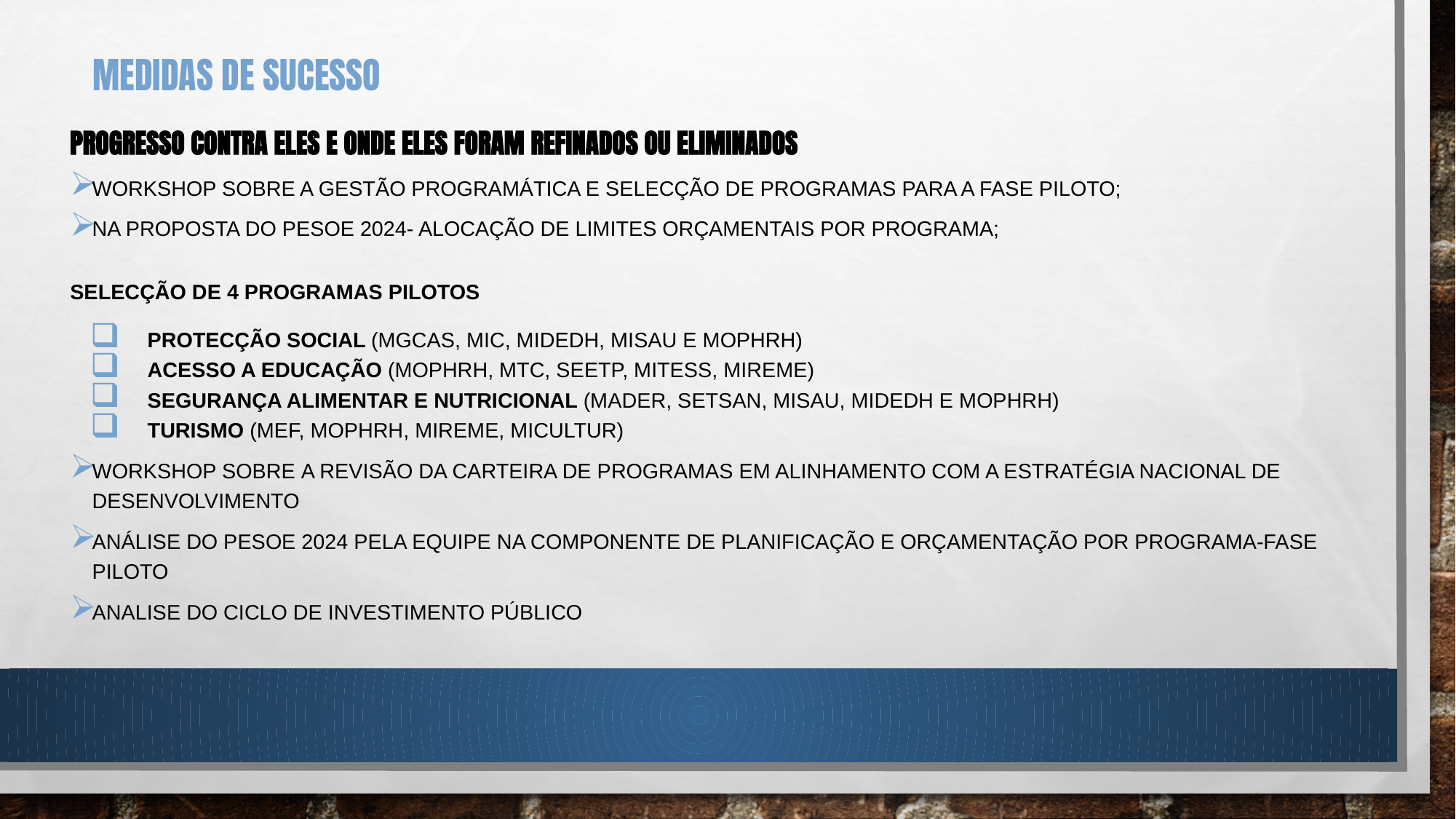

# Medidas de sucesso
Progresso contra eles e onde eles foram refinados ou eliminados
Workshop sobre a gestão programática e selecção de programas para a Fase Piloto;
Na proposta do pesoe 2024- alocação de limites orçamentais por programa;

Selecção de 4 programas pilotos

PROTECÇÃO SOCIAL (MGCAS, MIC, MIDEDH, MISAU E MOPHRH)
ACESSO A EDUCAÇÃO (MOPHRH, MTC, SEETP, MITESS, MIREME)
SEGURANÇA ALIMENTAR E NUTRICIONAL (MADER, SETSAN, MISAU, MIDEDH E MOPHRH)
TURISMO (MEF, MOPHRH, MIREME, MICULTUR)
Workshop sobre A REVISÃO DA CARTEIRA DE PROGRAMAS EM ALINHAMENTO COM A ESTRATÉGIA NACIONAL DE DESENVOLVIMENTO
Análise do pesoe 2024 PELA EQUIPE na componente de planificação e orçamentação por programa-fase piloto
Analise do ciclo de investimento público